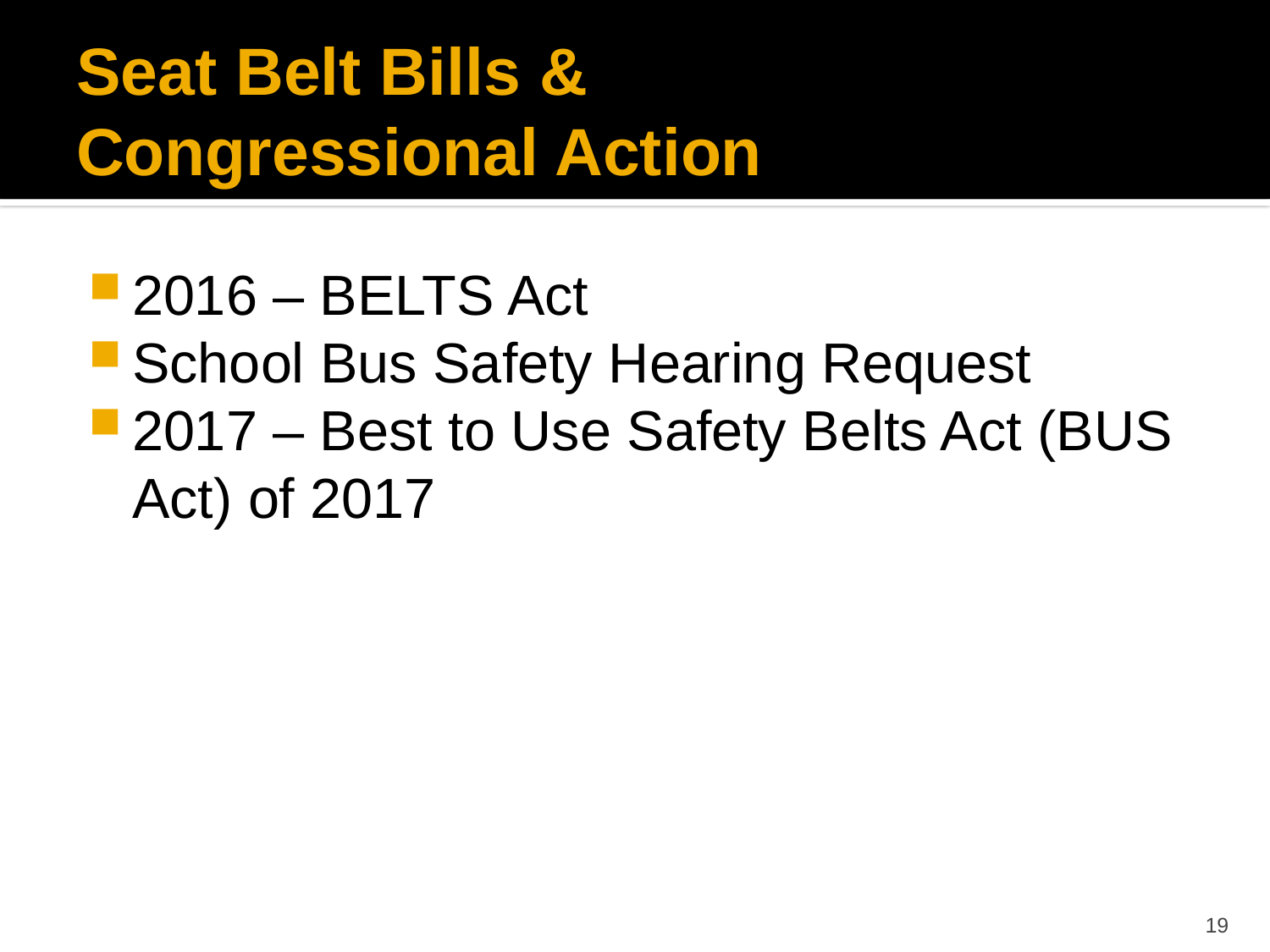

# Seat Belt Bills & Congressional Action
2016 – BELTS Act
School Bus Safety Hearing Request
2017 – Best to Use Safety Belts Act (BUS Act) of 2017
19